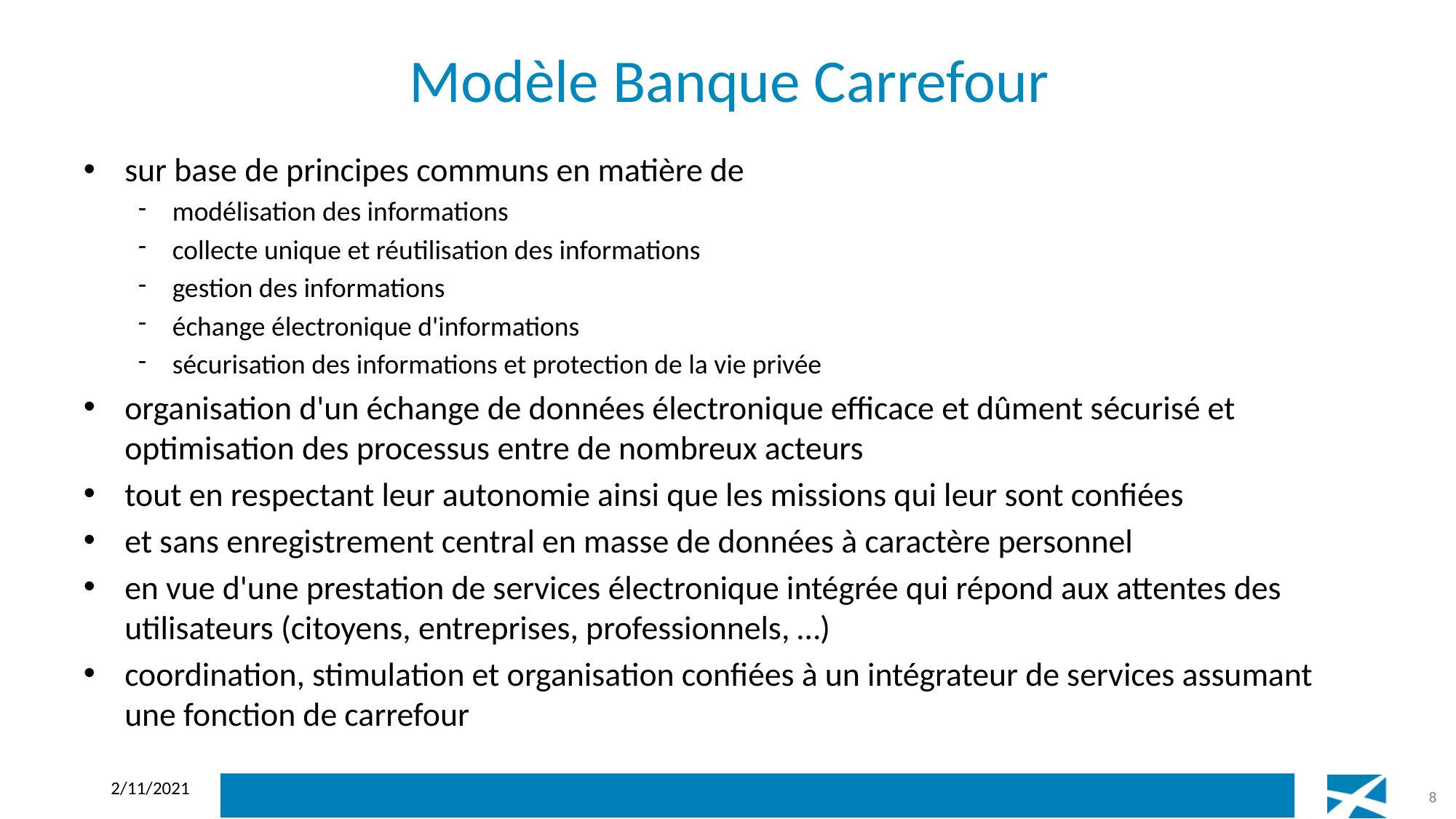

# Modèle Banque Carrefour
sur base de principes communs en matière de
modélisation des informations
collecte unique et réutilisation des informations
gestion des informations
échange électronique d'informations
sécurisation des informations et protection de la vie privée
organisation d'un échange de données électronique efficace et dûment sécurisé et optimisation des processus entre de nombreux acteurs
tout en respectant leur autonomie ainsi que les missions qui leur sont confiées
et sans enregistrement central en masse de données à caractère personnel
en vue d'une prestation de services électronique intégrée qui répond aux attentes des utilisateurs (citoyens, entreprises, professionnels, …)
coordination, stimulation et organisation confiées à un intégrateur de services assumant une fonction de carrefour
2/11/2021
8